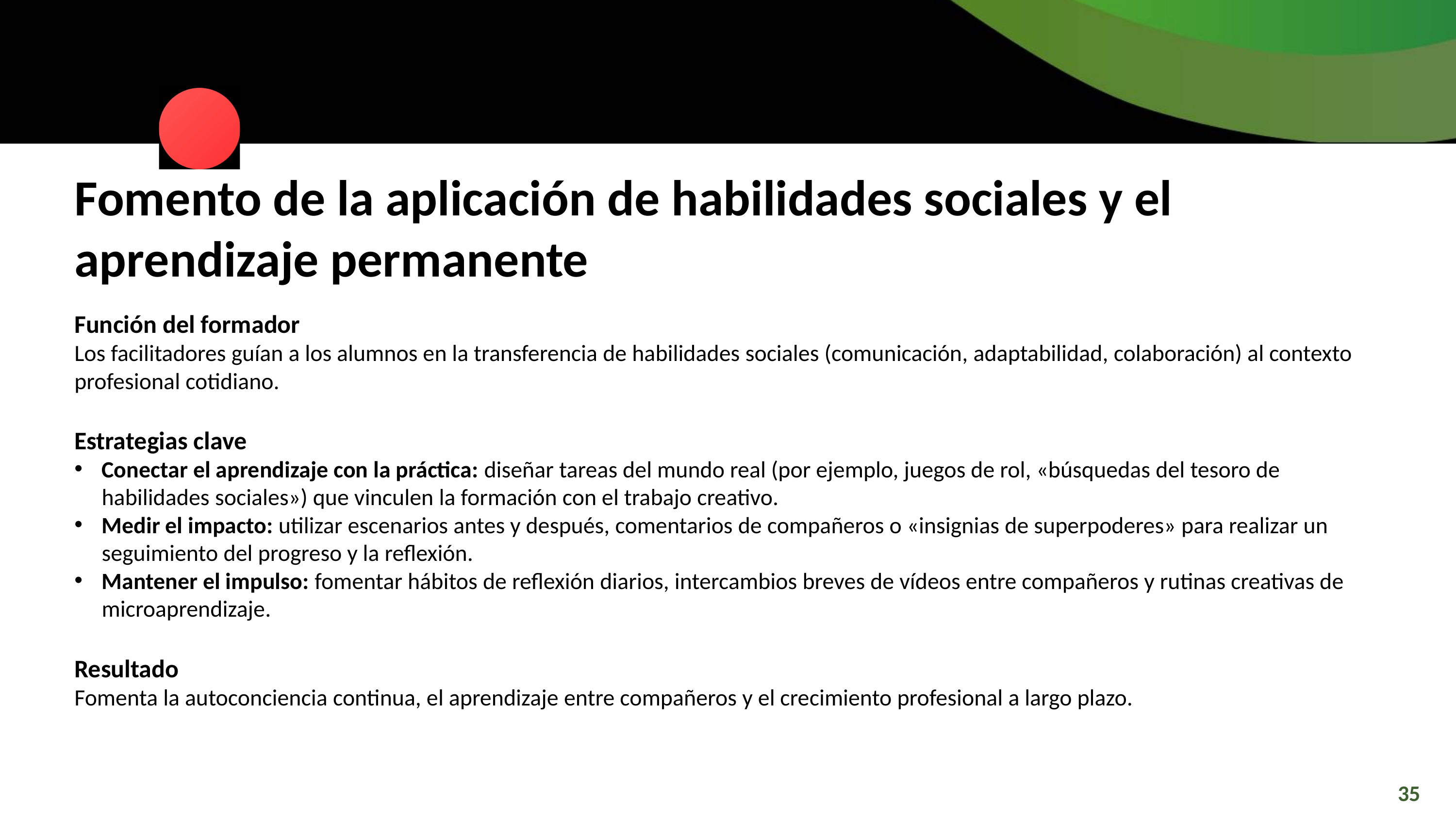

Fomento de la aplicación de habilidades sociales y el aprendizaje permanente
Función del formador
Los facilitadores guían a los alumnos en la transferencia de habilidades sociales (comunicación, adaptabilidad, colaboración) al contexto profesional cotidiano.

Estrategias clave
Conectar el aprendizaje con la práctica: diseñar tareas del mundo real (por ejemplo, juegos de rol, «búsquedas del tesoro de habilidades sociales») que vinculen la formación con el trabajo creativo.
Medir el impacto: utilizar escenarios antes y después, comentarios de compañeros o «insignias de superpoderes» para realizar un seguimiento del progreso y la reflexión.
Mantener el impulso: fomentar hábitos de reflexión diarios, intercambios breves de vídeos entre compañeros y rutinas creativas de microaprendizaje.

Resultado
Fomenta la autoconciencia continua, el aprendizaje entre compañeros y el crecimiento profesional a largo plazo.
35